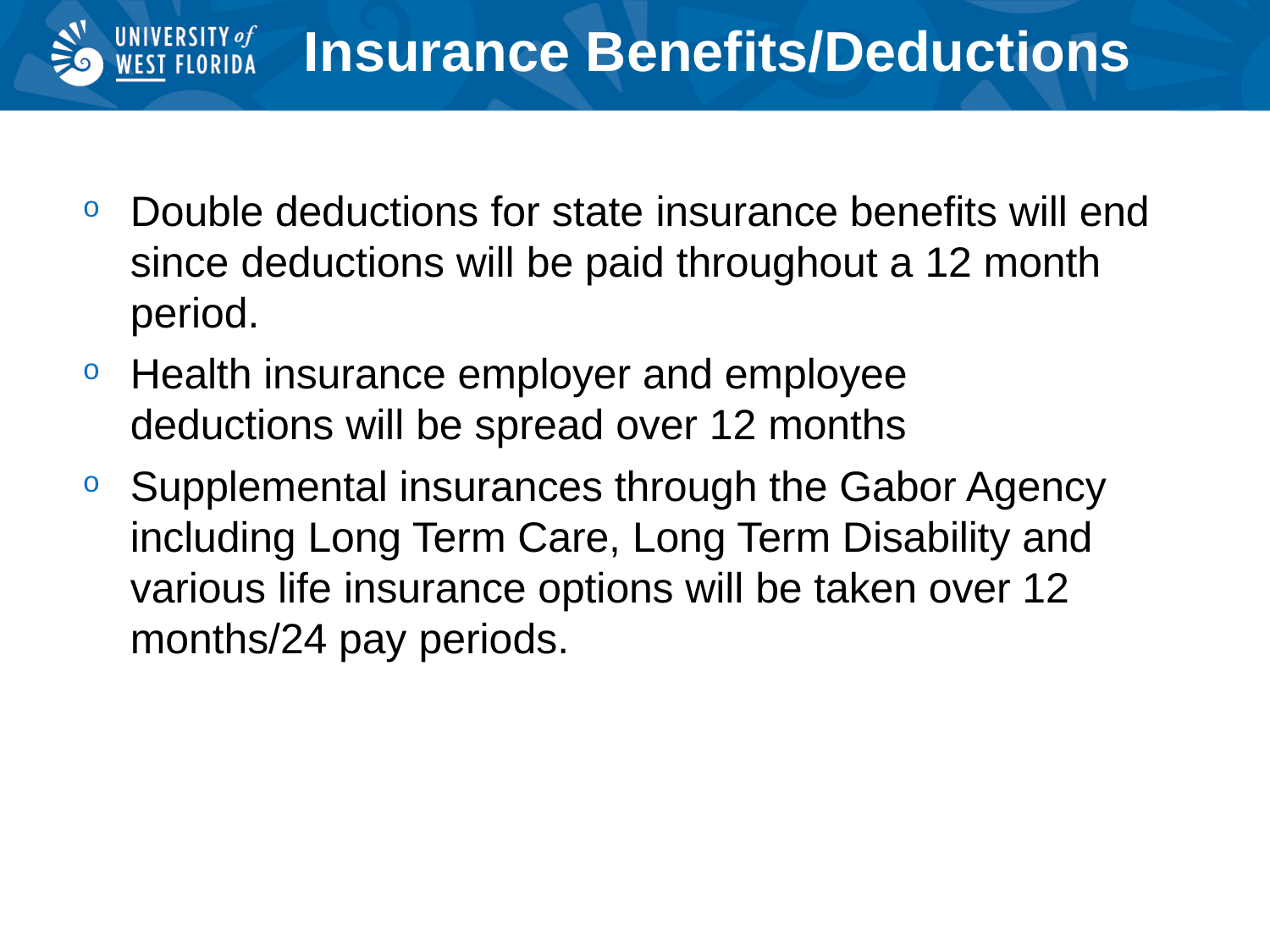

# Insurance Benefits/Deductions
Double deductions for state insurance benefits will end since deductions will be paid throughout a 12 month period.
Health insurance employer and employee deductions will be spread over 12 months
Supplemental insurances through the Gabor Agency including Long Term Care, Long Term Disability and various life insurance options will be taken over 12 months/24 pay periods.